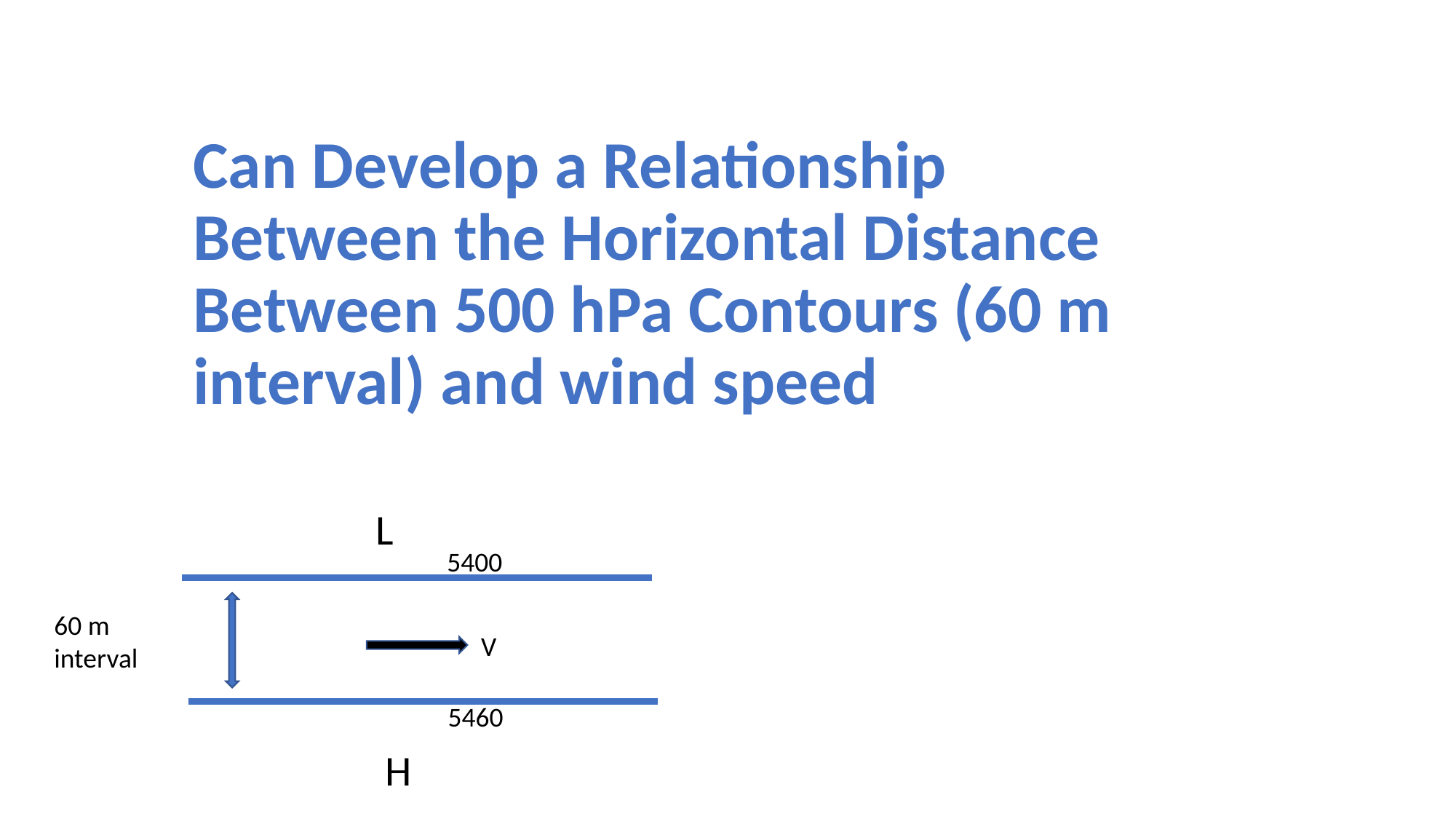

# Can Develop a Relationship Between the Horizontal Distance Between 500 hPa Contours (60 m interval) and wind speed
L
5400

60 m
interval
V

5460
H